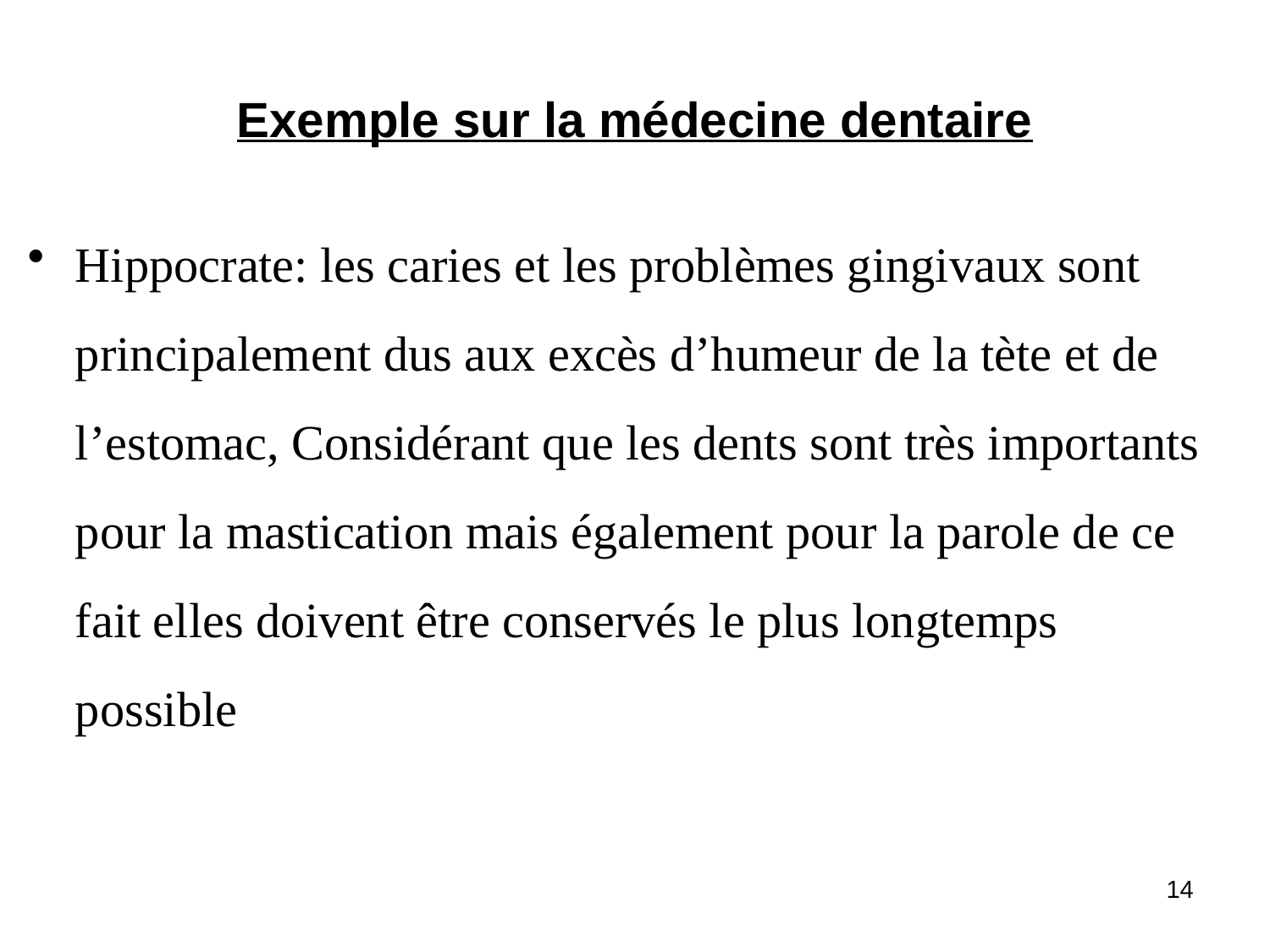

# Exemple sur la médecine dentaire
Hippocrate: les caries et les problèmes gingivaux sont principalement dus aux excès d’humeur de la tète et de l’estomac, Considérant que les dents sont très importants pour la mastication mais également pour la parole de ce fait elles doivent être conservés le plus longtemps possible
14